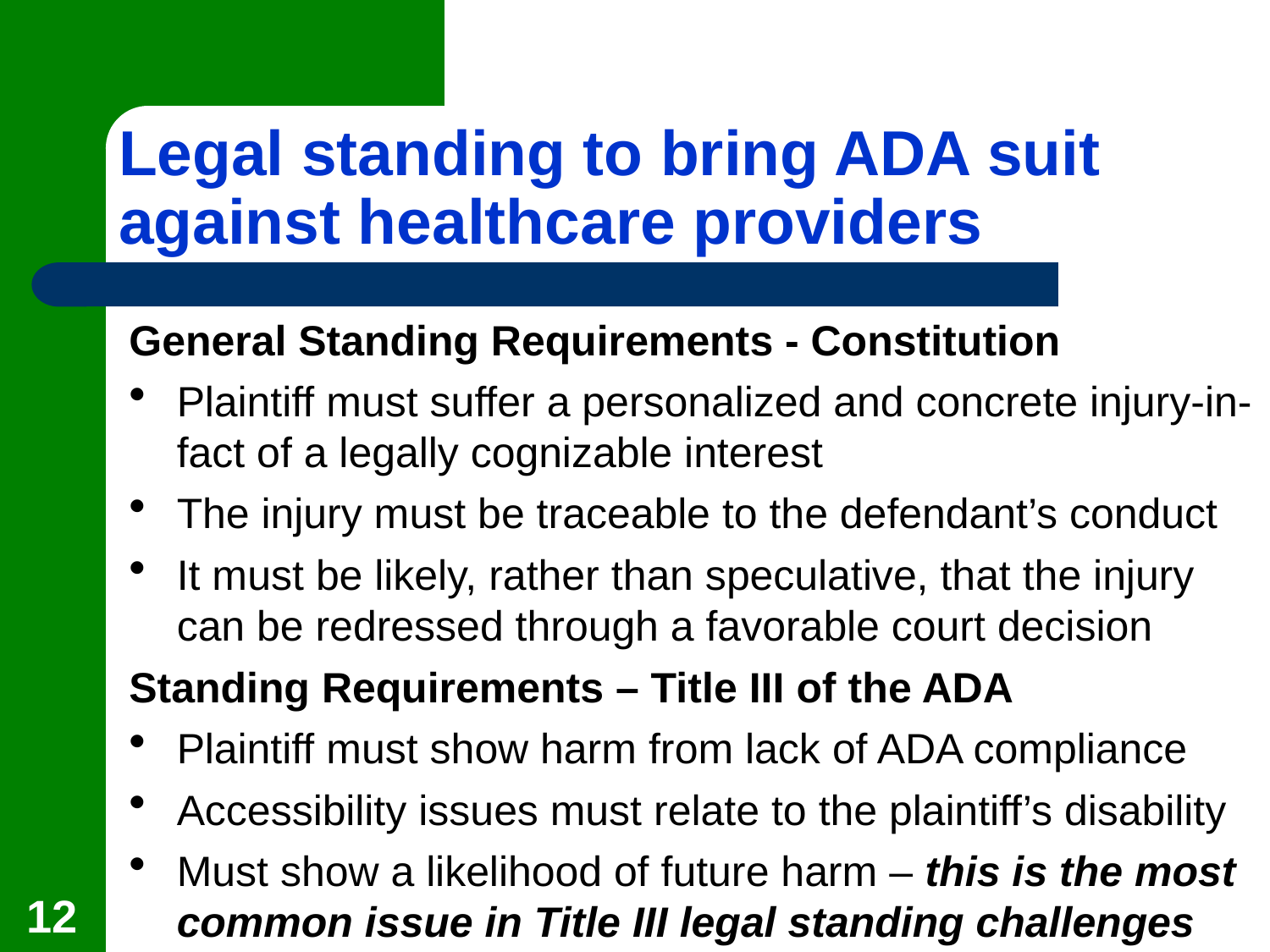

# Legal standing to bring ADA suit against healthcare providers
General Standing Requirements - Constitution
Plaintiff must suffer a personalized and concrete injury-in-fact of a legally cognizable interest
The injury must be traceable to the defendant’s conduct
It must be likely, rather than speculative, that the injury can be redressed through a favorable court decision
Standing Requirements – Title III of the ADA
Plaintiff must show harm from lack of ADA compliance
Accessibility issues must relate to the plaintiff’s disability
Must show a likelihood of future harm – this is the most common issue in Title III legal standing challenges
12